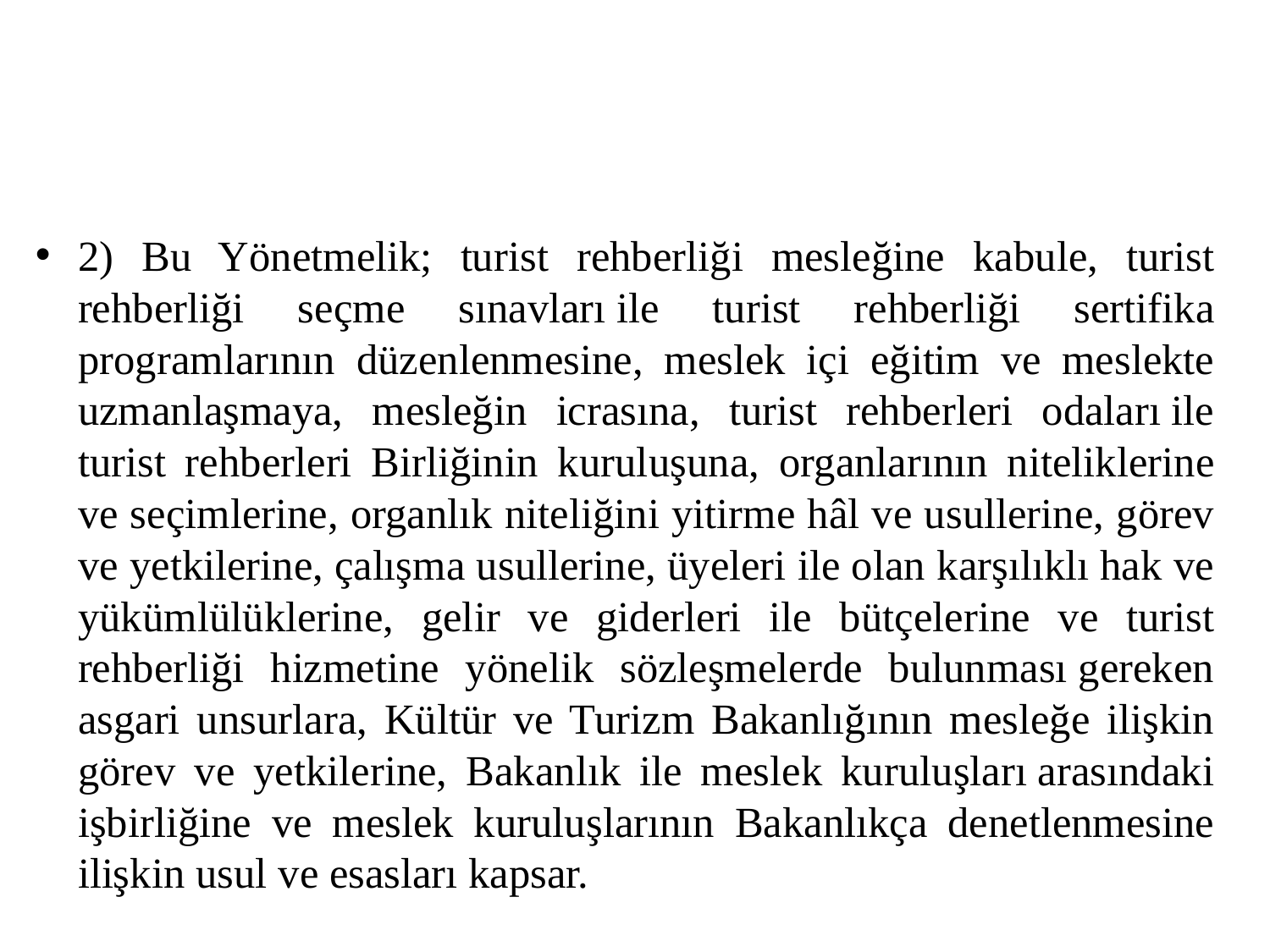

#
2) Bu Yönetmelik; turist rehberliği mesleğine kabule, turist rehberliği seçme sınavları ile turist rehberliği sertifika programlarının düzenlenmesine, meslek içi eğitim ve meslekte uzmanlaşmaya, mesleğin icrasına, turist rehberleri odaları ile turist rehberleri Birliğinin kuruluşuna, organlarının niteliklerine ve seçimlerine, organlık niteliğini yitirme hâl ve usullerine, görev ve yetkilerine, çalışma usullerine, üyeleri ile olan karşılıklı hak ve yükümlülüklerine, gelir ve giderleri ile bütçelerine ve turist rehberliği hizmetine yönelik sözleşmelerde bulunması gereken asgari unsurlara, Kültür ve Turizm Bakanlığının mesleğe ilişkin görev ve yetkilerine, Bakanlık ile meslek kuruluşları arasındaki işbirliğine ve meslek kuruluşlarının Bakanlıkça denetlenmesine ilişkin usul ve esasları kapsar.